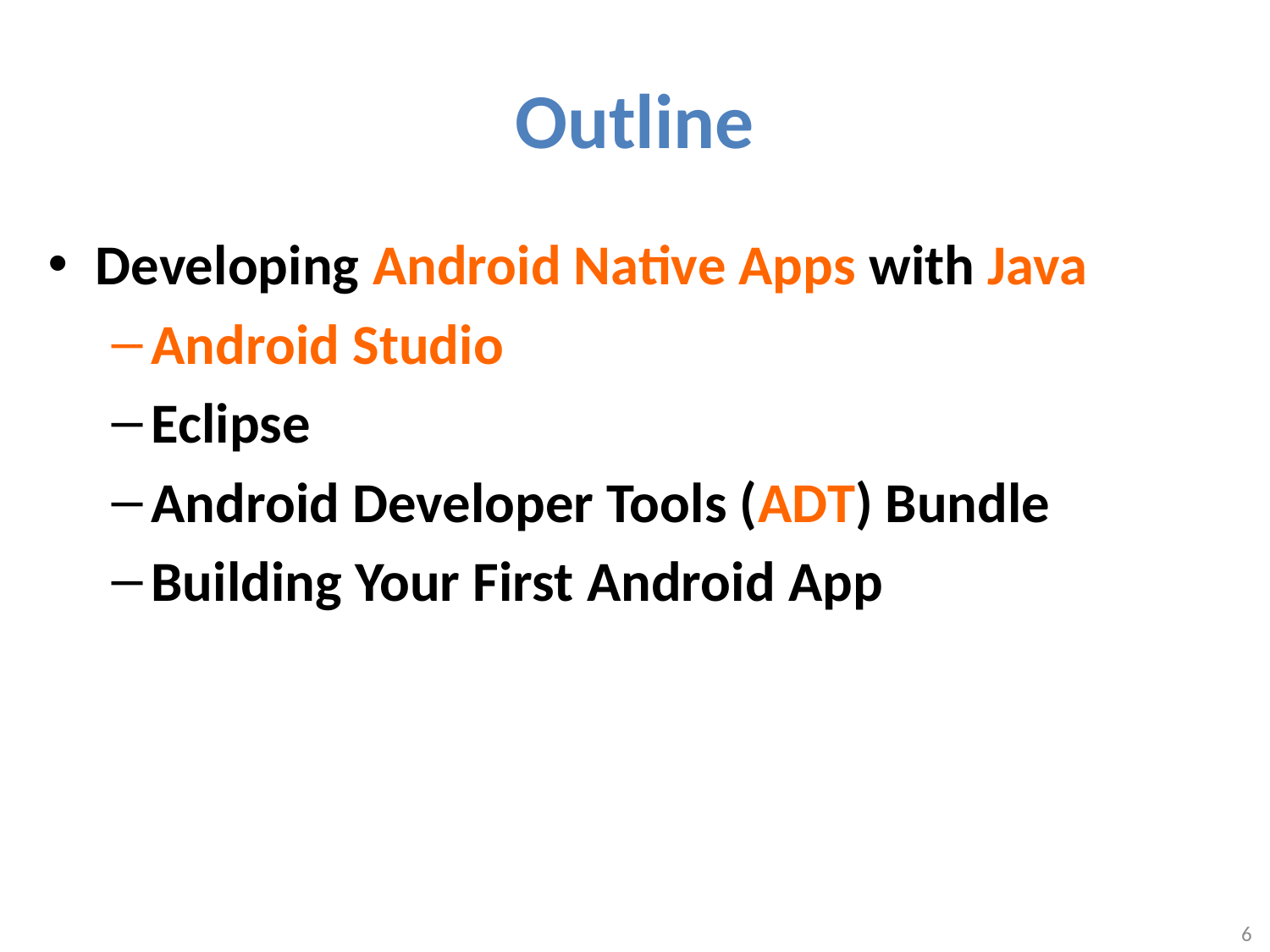

# Outline
Developing Android Native Apps with Java
Android Studio
Eclipse
Android Developer Tools (ADT) Bundle
Building Your First Android App
6